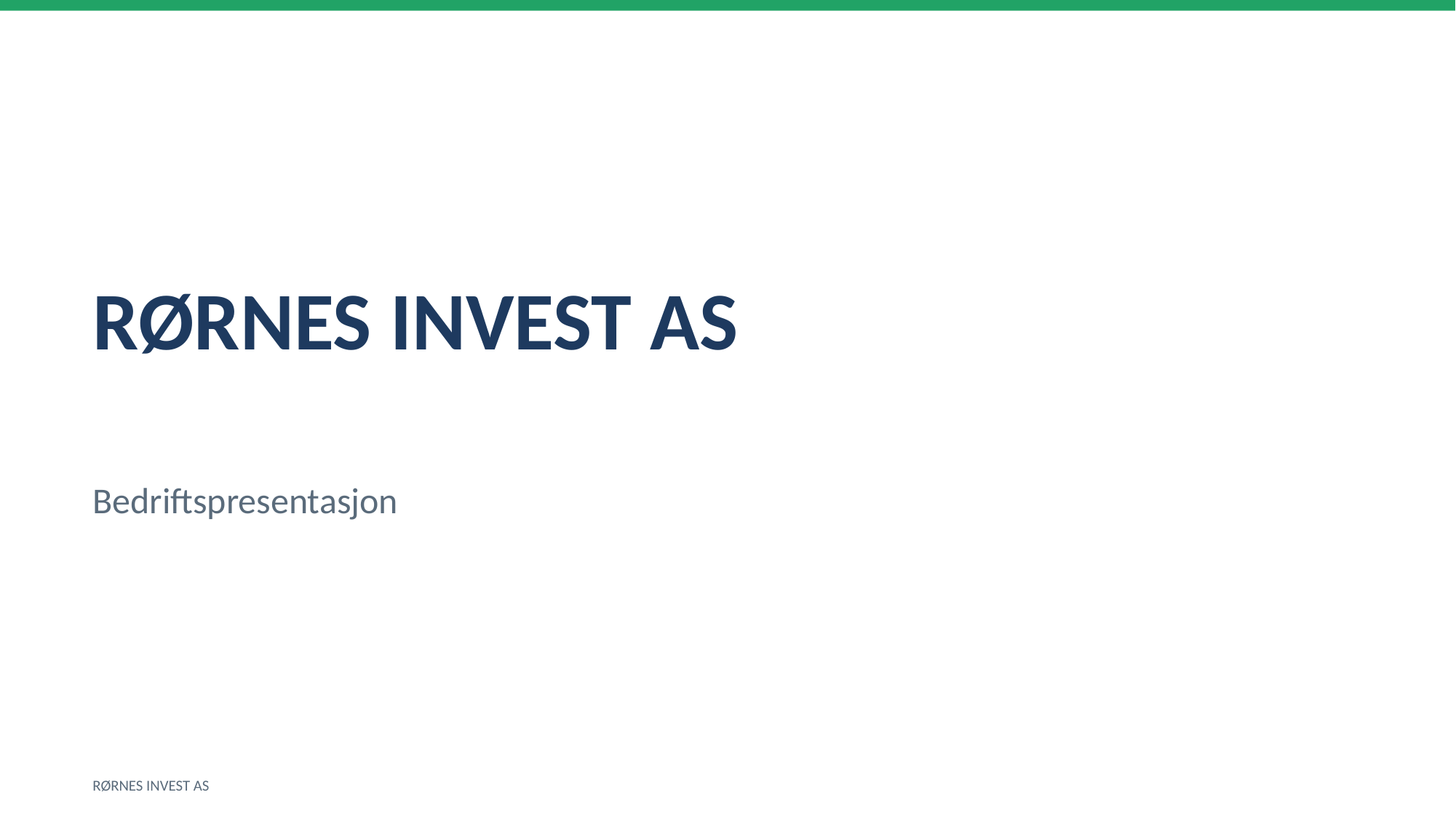

RØRNES INVEST AS
Bedriftspresentasjon
RØRNES INVEST AS